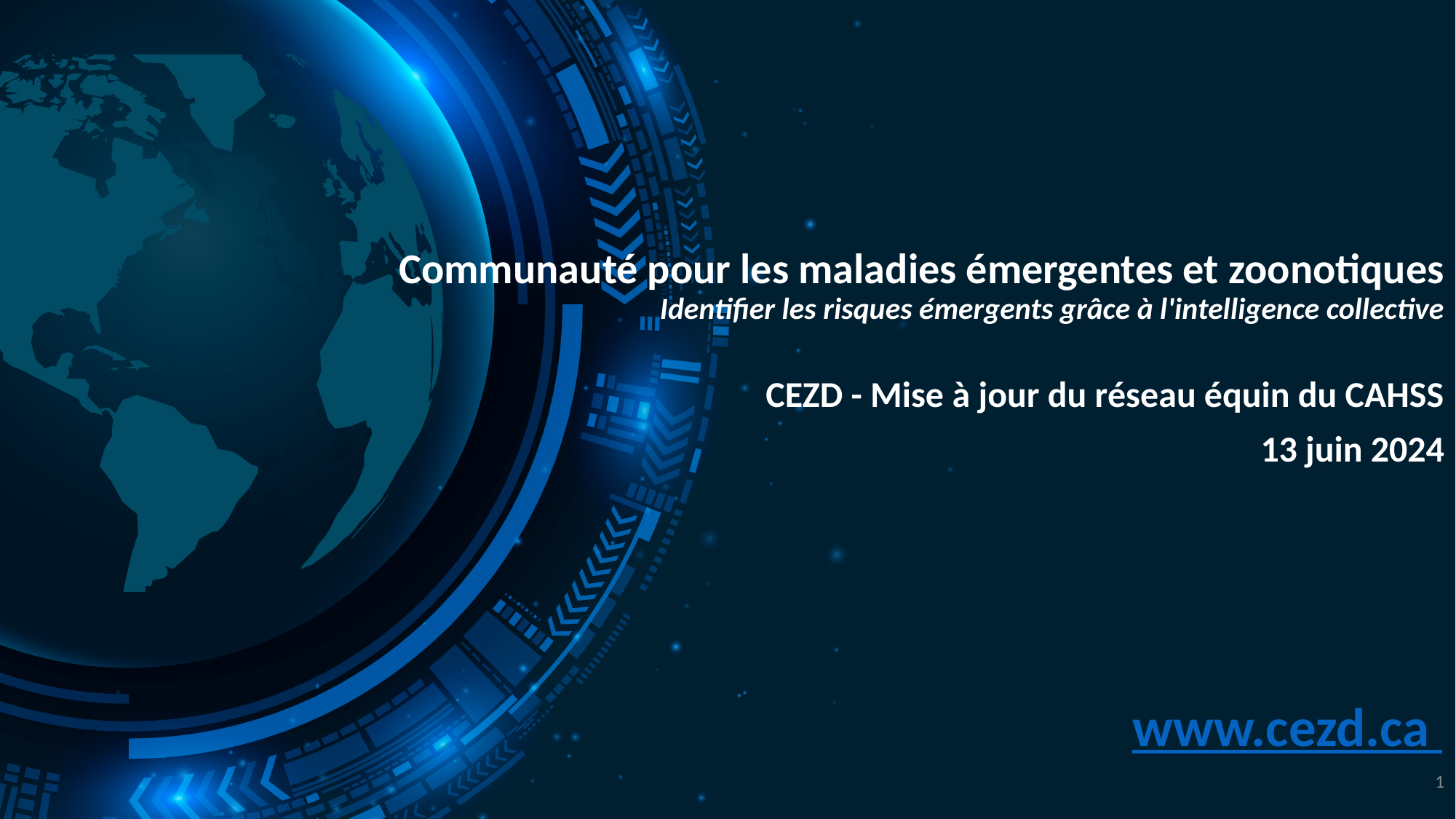

# Communauté pour les maladies émergentes et zoonotiques Identifier les risques émergents grâce à l'intelligence collective
CEZD - Mise à jour du réseau équin du CAHSS
13 juin 2024
www.cezd.ca
1